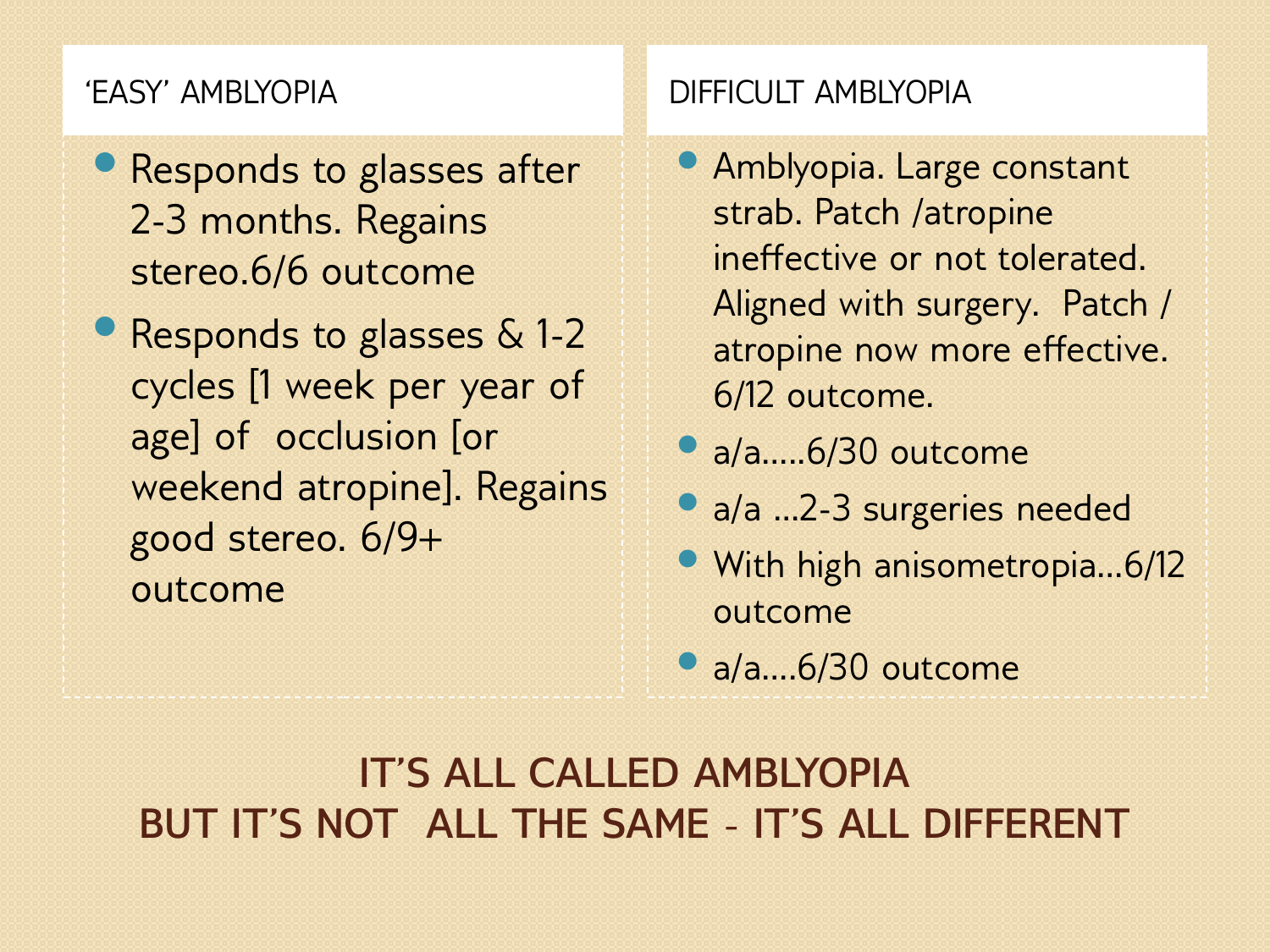

‘EASY’ AMBLYOPIA
DIFFICULT AMBLYOPIA
Responds to glasses after 2-3 months. Regains stereo.6/6 outcome
Responds to glasses & 1-2 cycles [1 week per year of age] of  occlusion [or weekend atropine]. Regains good stereo. 6/9+ outcome
Amblyopia. Large constant strab. Patch /atropine ineffective or not tolerated. Aligned with surgery.  Patch / atropine now more effective. 6/12 outcome.
a/a…..6/30 outcome
a/a …2-3 surgeries needed
With high anisometropia…6/12 outcome
a/a….6/30 outcome

# IT’S ALL CALLED AMBLYOPIA BUT IT’S NOT  ALL THE SAME - IT’S ALL DIFFERENT